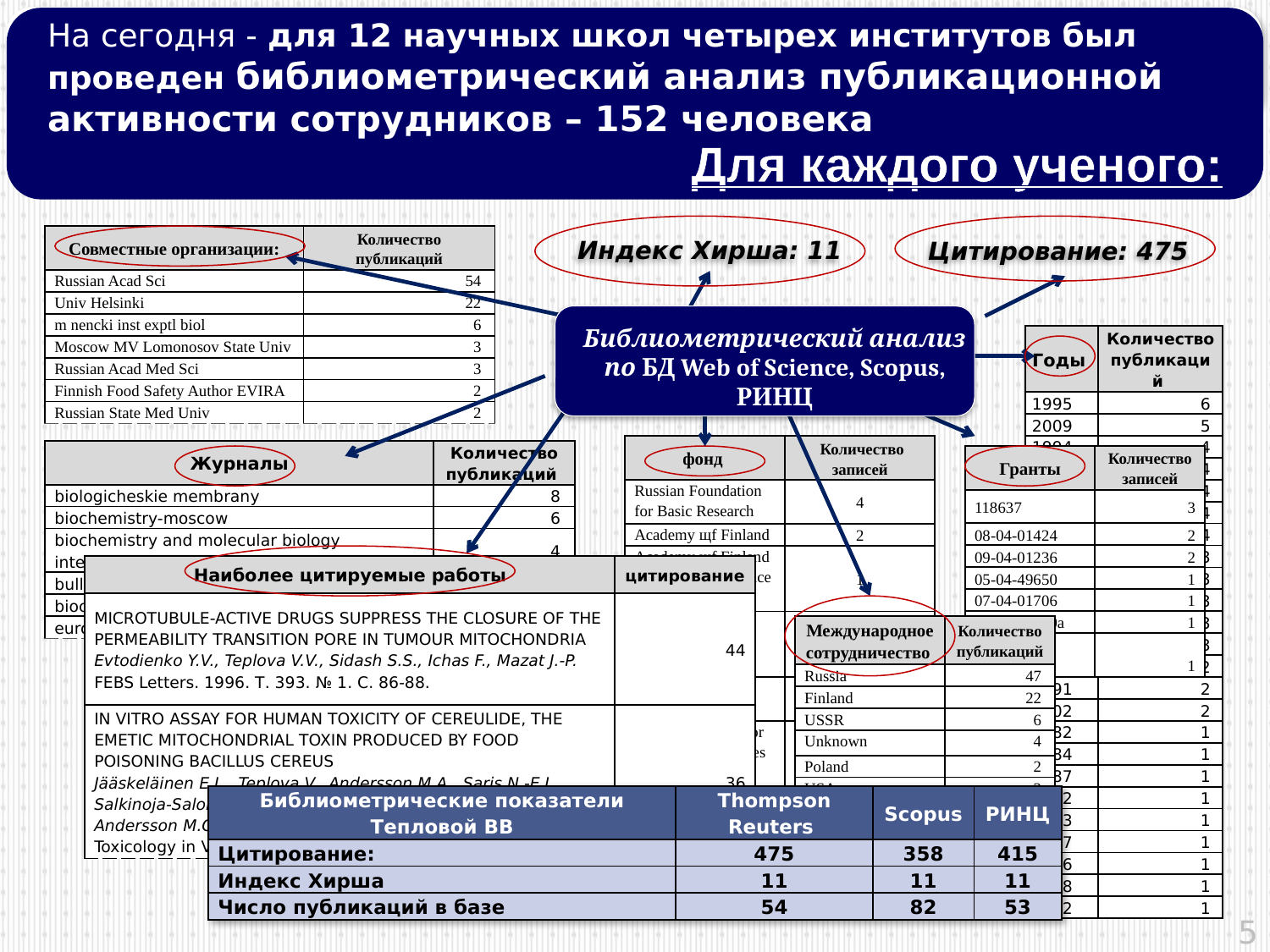

На сегодня - для 12 научных школ четырех институтов был проведен библиометрический анализ публикационной активности сотрудников – 152 человека

Для каждого ученого:

| Совместные организации: | Количество публикаций |
| --- | --- |
| Russian Acad Sci | 54 |
| Univ Helsinki | 22 |
| m nencki inst exptl biol | 6 |
| Moscow MV Lomonosov State Univ | 3 |
| Russian Acad Med Sci | 3 |
| Finnish Food Safety Author EVIRA | 2 |
| Russian State Med Univ | 2 |

Индекс Хирша: 11
Цитирование: 475

Библиометрический анализ по БД Web of Science, Scopus, РИНЦ
| Годы | Количество публикаций |
| --- | --- |
| 1995 | 6 |
| 2009 | 5 |
| 1994 | 4 |
| 1998 | 4 |
| 1999 | 4 |
| 2000 | 4 |
| 2007 | 4 |
| 1996 | 3 |
| 2003 | 3 |
| 2004 | 3 |
| 2010 | 3 |
| 2011 | 3 |
| 1985 | 2 |
| 1991 | 2 |
| 2002 | 2 |
| 1982 | 1 |
| 1984 | 1 |
| 1987 | 1 |
| 1992 | 1 |
| 1993 | 1 |
| 1997 | 1 |
| 2006 | 1 |
| 2008 | 1 |
| 2012 | 1 |

| фонд | Количество записей |
| --- | --- |
| Russian Foundation for Basic Research | 4 |
| Academy щf Finland | 2 |
| Academy щf Finland Center Of Excellence Photobiomics | 1 |
| Finnish Graduate School for Applied Biosciences Abs | 1 |
| Finnish Work Environment Fund | 1 |
| Graduate School for Applied Biosciences ABS | 1 |
| Журналы | Количество публикаций |
| --- | --- |
| biologicheskie membrany | 8 |
| biochemistry-moscow | 6 |
| biochemistry and molecular biology international | 4 |
| bulletin of experimental biology and medicine | 4 |
| biochemical pharmacology | 3 |
| european journal of biochemistry | 3 |

| Гранты | Количество записей |
| --- | --- |
| 118637 | 3 |
| 08-04-01424 | 2 |
| 09-04-01236 | 2 |
| 05-04-49650 | 1 |
| 07-04-01706 | 1 |
| 08-04-01240a | 1 |
| 111084 | 1 |

| Наиболее цитируемые работы | цитирование |
| --- | --- |
| MICROTUBULE-ACTIVE DRUGS SUPPRESS THE CLOSURE OF THE PERMEABILITY TRANSITION PORE IN TUMOUR MITOCHONDRIA Evtodienko Y.V., Teplova V.V., Sidash S.S., Ichas F., Mazat J.-P. FEBS Letters. 1996. Т. 393. № 1. С. 86-88. | 44 |
| IN VITRO ASSAY FOR HUMAN TOXICITY OF CEREULIDE, THE EMETIC MITOCHONDRIAL TOXIN PRODUCED BY FOOD POISONING BACILLUS CEREUS Jääskeläinen E.L., Teplova V., Andersson M.A., Saris N.-E.L., Salkinoja-Salonen M.S., Andersson L.C., Tammela P., Vuorela P., Andersson M.C., Pirhonen T.I. Toxicology in Vitro. 2003. Т. 17. № 5-6. С. 737-744. | 36 |

| Международное сотрудничество | Количество публикаций |
| --- | --- |
| Russia | 47 |
| Finland | 22 |
| USSR | 6 |
| Unknown | 4 |
| Poland | 2 |
| USA | 2 |
| Austria | 1 |
| FRANCE | 1 |
| UK | 1 |
| Библиометрические показатели Тепловой ВВ | Thompson Reuters | Scopus | РИНЦ |
| --- | --- | --- | --- |
| Цитирование: | 475 | 358 | 415 |
| Индекс Хирша | 11 | 11 | 11 |
| Число публикаций в базе | 54 | 82 | 53 |
5